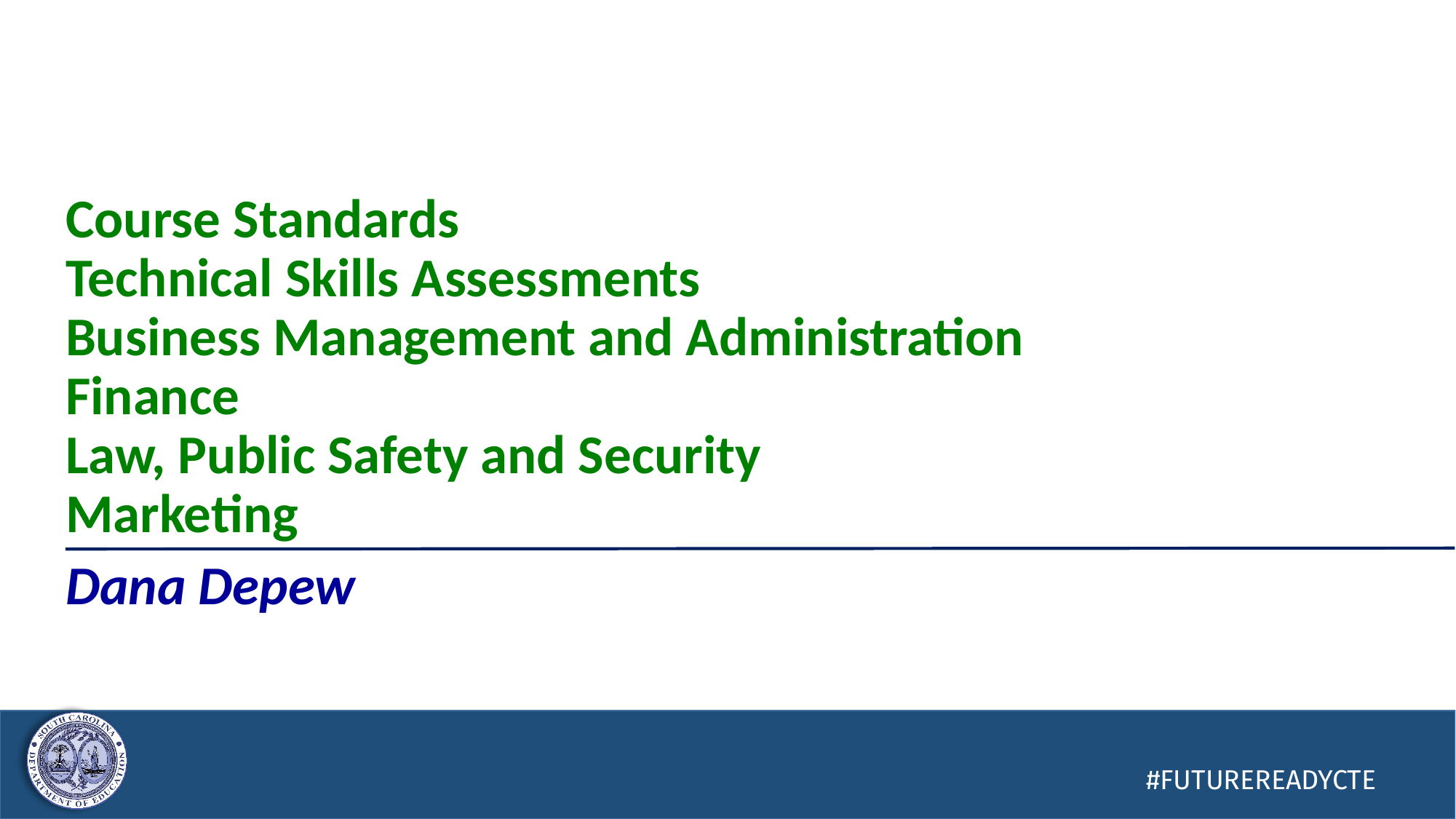

# Course Standards Technical Skills Assessments Business Management and Administration Finance Law, Public Safety and Security Marketing Dana Depew